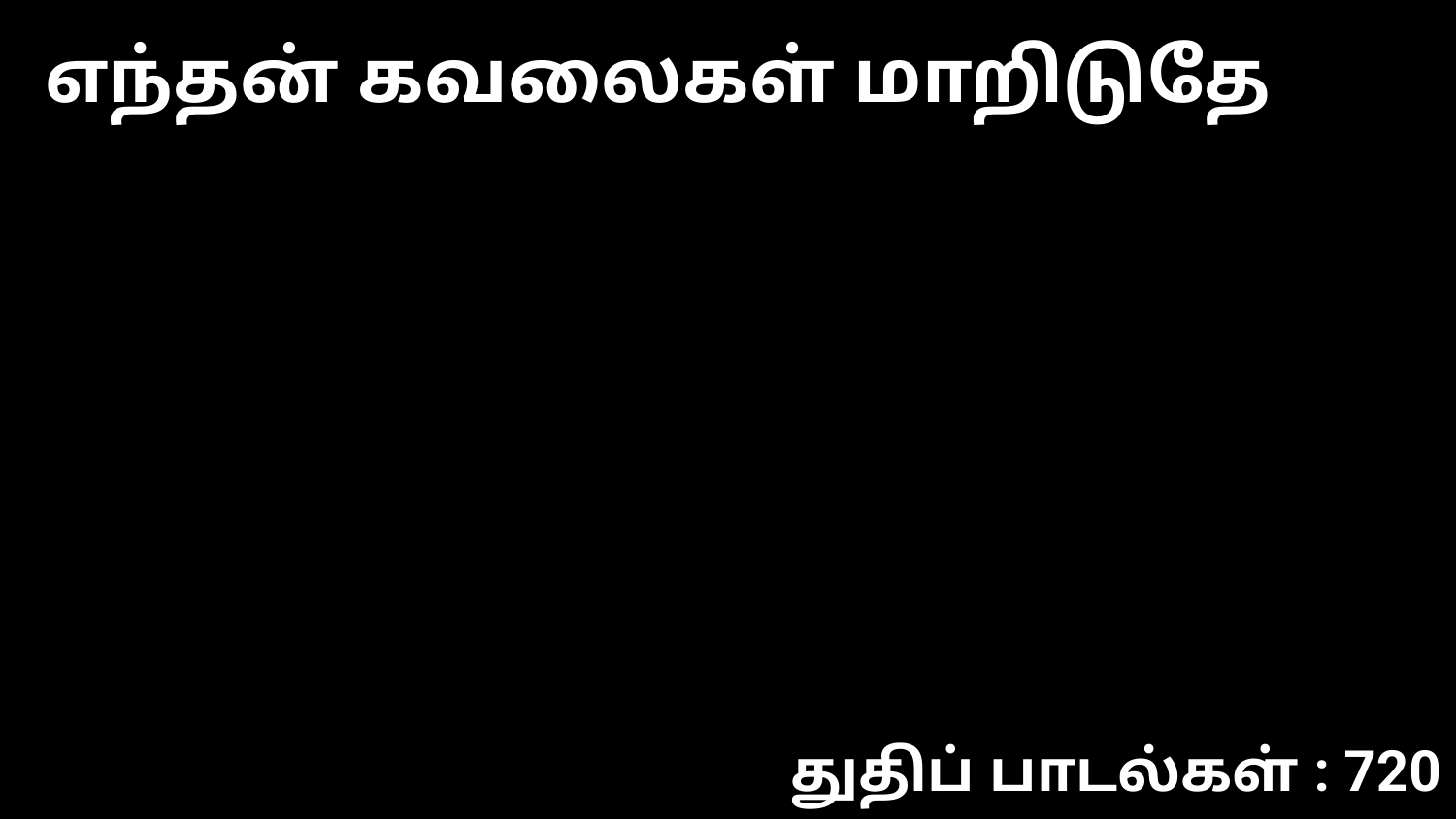

எந்தன் கவலைகள் மாறிடுதே
துதிப் பாடல்கள் : 720